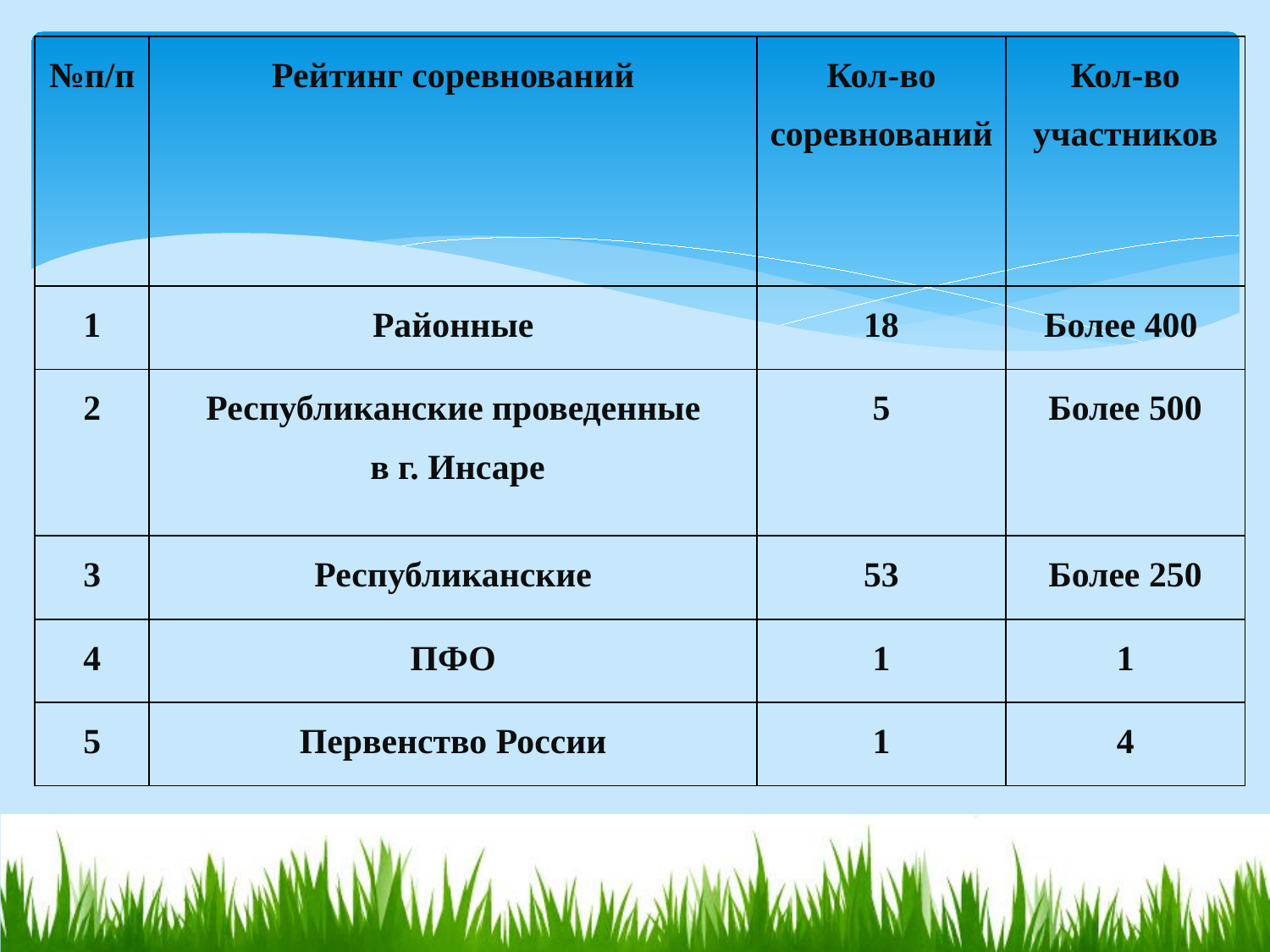

| №п/п | Рейтинг соревнований | Кол-во соревнований | Кол-во участников |
| --- | --- | --- | --- |
| 1 | Районные | 18 | Более 400 |
| 2 | Республиканские проведенные в г. Инсаре | 5 | Более 500 |
| 3 | Республиканские | 53 | Более 250 |
| 4 | ПФО | 1 | 1 |
| 5 | Первенство России | 1 | 4 |